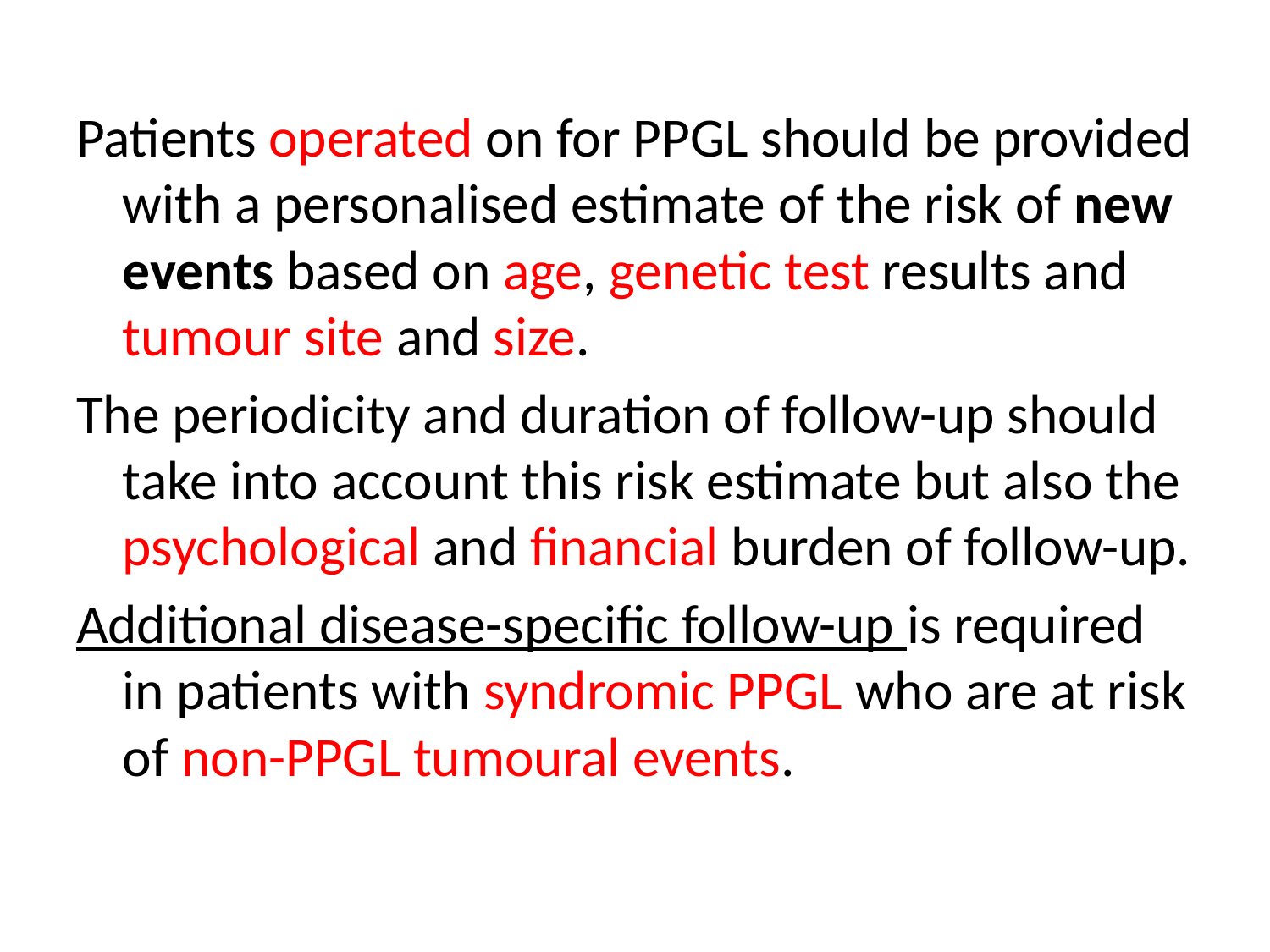

Patients operated on for PPGL should be provided with a personalised estimate of the risk of new events based on age, genetic test results and tumour site and size.
The periodicity and duration of follow-up should take into account this risk estimate but also the psychological and financial burden of follow-up.
Additional disease-specific follow-up is required in patients with syndromic PPGL who are at risk of non-PPGL tumoural events.